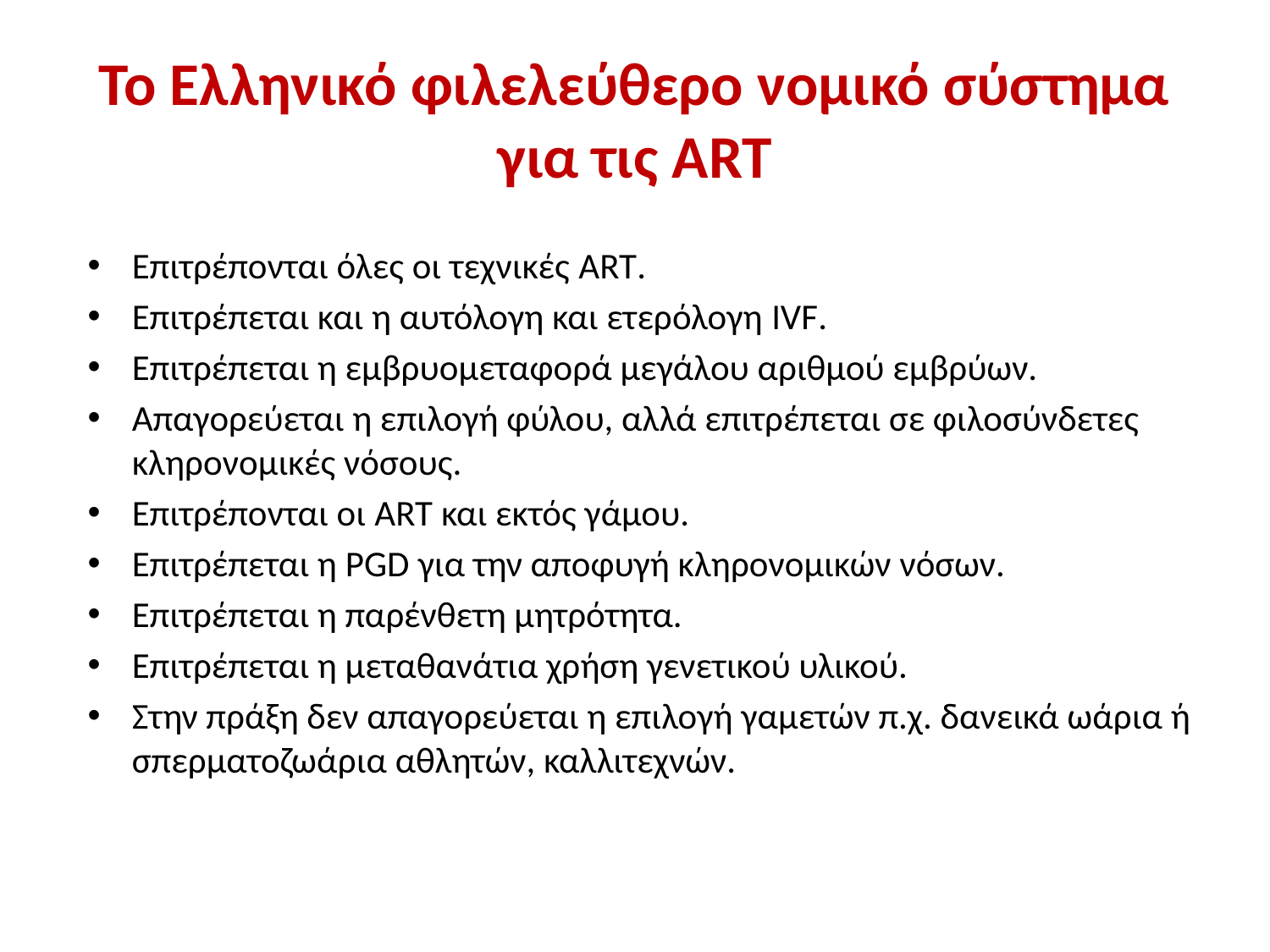

# Το Ελληνικό φιλελεύθερο νομικό σύστημα για τις ART
Επιτρέπονται όλες οι τεχνικές ART.
Επιτρέπεται και η αυτόλογη και ετερόλογη IVF.
Επιτρέπεται η εμβρυομεταφορά μεγάλου αριθμού εμβρύων.
Απαγορεύεται η επιλογή φύλου, αλλά επιτρέπεται σε φιλοσύνδετες κληρονομικές νόσους.
Επιτρέπονται οι ART και εκτός γάμου.
Επιτρέπεται η PGD για την αποφυγή κληρονομικών νόσων.
Επιτρέπεται η παρένθετη μητρότητα.
Επιτρέπεται η μεταθανάτια χρήση γενετικού υλικού.
Στην πράξη δεν απαγορεύεται η επιλογή γαμετών π.χ. δανεικά ωάρια ή σπερματοζωάρια αθλητών, καλλιτεχνών.